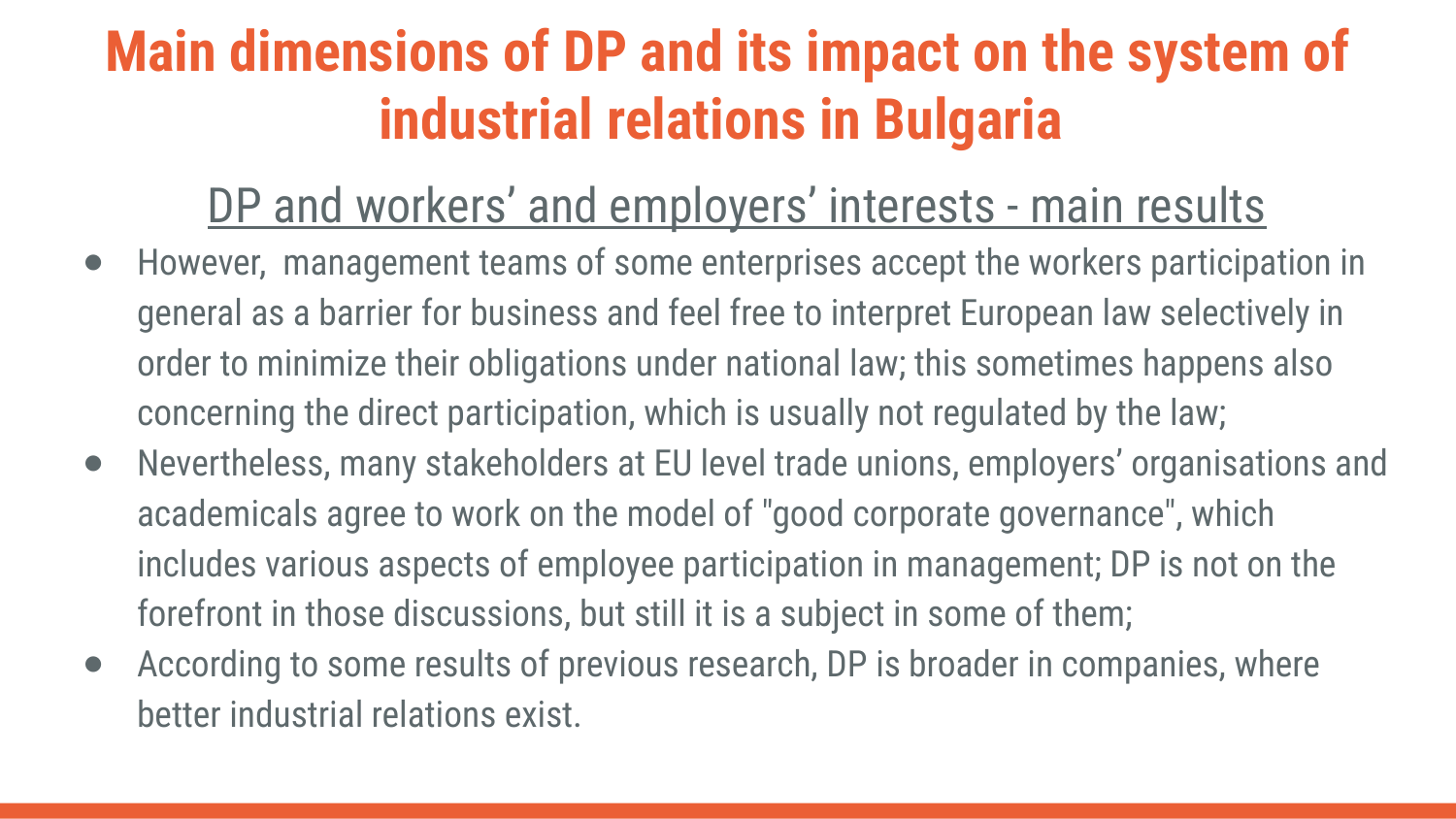

# Main dimensions of DP and its impact on the system of industrial relations in Bulgaria
DP and workers’ and employers’ interests - main results
However,  management teams of some enterprises accept the workers participation in general as a barrier for business and feel free to interpret European law selectively in order to minimize their obligations under national law; this sometimes happens also concerning the direct participation, which is usually not regulated by the law;
Nevertheless, many stakeholders at EU level trade unions, employers’ organisations and academicals agree to work on the model of "good corporate governance", which includes various aspects of employee participation in management; DP is not on the forefront in those discussions, but still it is a subject in some of them;
According to some results of previous research, DP is broader in companies, where better industrial relations exist.